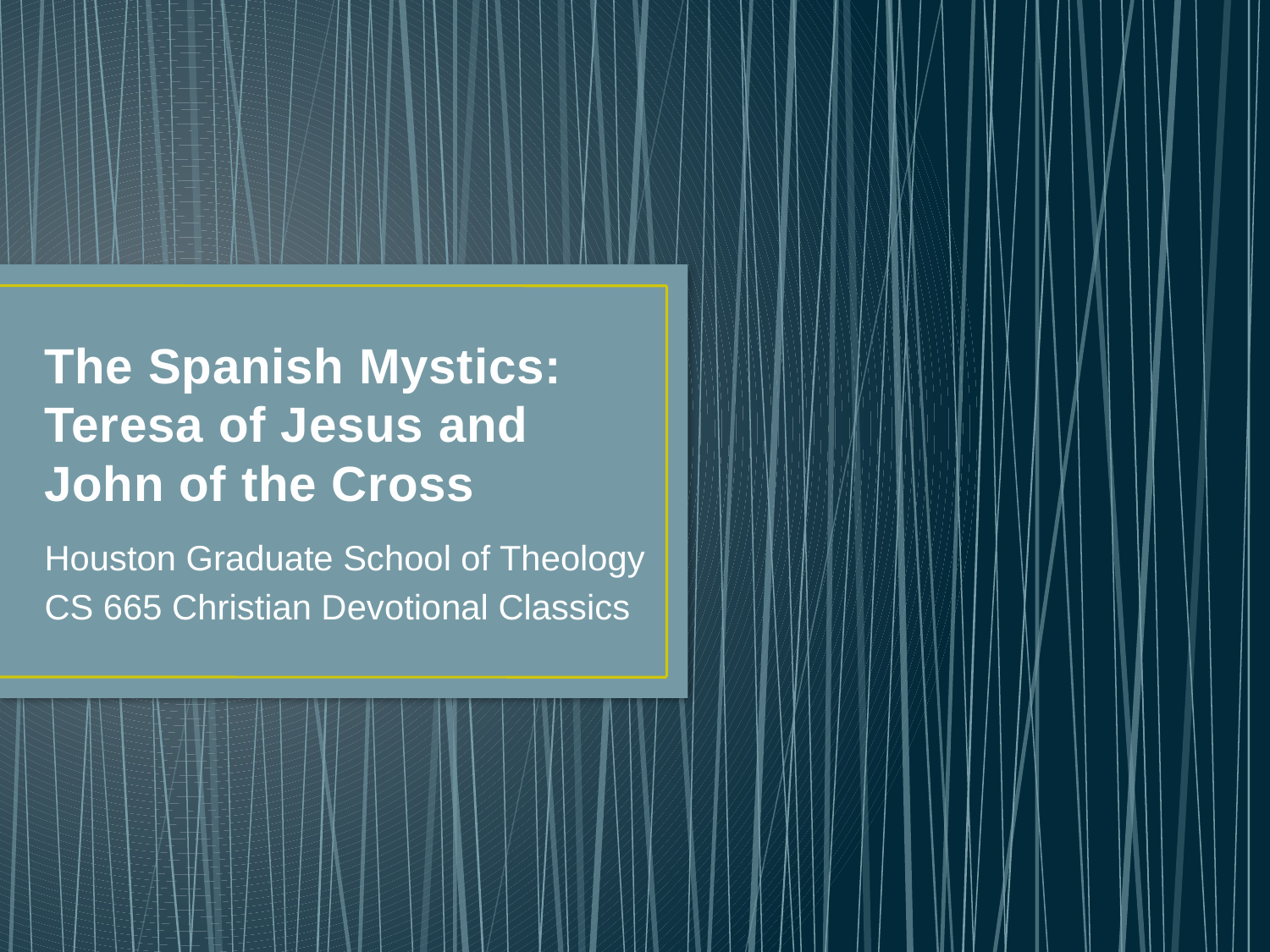

# The Spanish Mystics: Teresa of Jesus and John of the Cross
Houston Graduate School of Theology
CS 665 Christian Devotional Classics